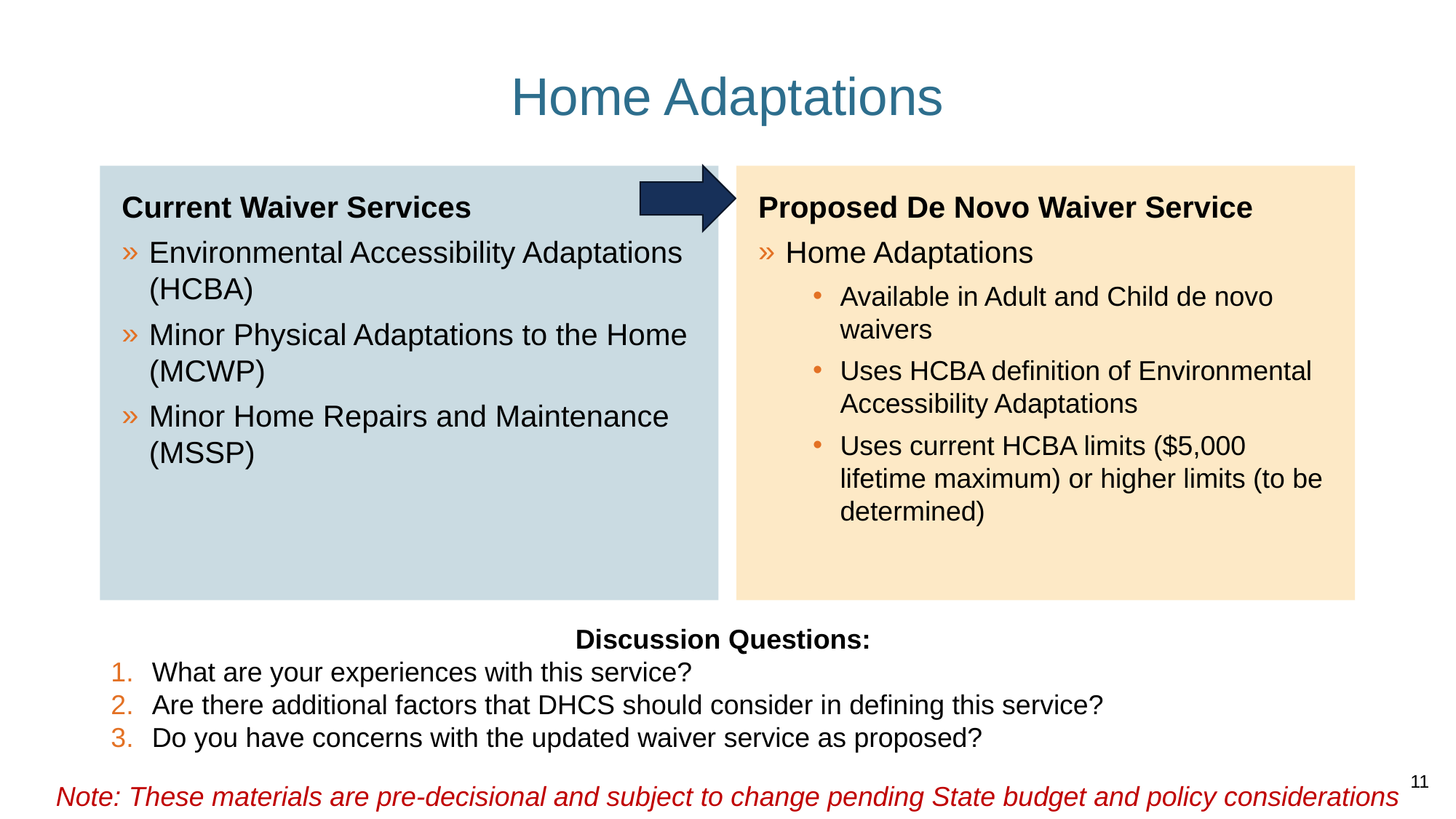

# Home Adaptations
Current Waiver Services
Environmental Accessibility Adaptations (HCBA)
Minor Physical Adaptations to the Home (MCWP)
Minor Home Repairs and Maintenance (MSSP)

Proposed De Novo Waiver Service
Home Adaptations
Available in Adult and Child de novo waivers
Uses HCBA definition of Environmental Accessibility Adaptations
Uses current HCBA limits ($5,000 lifetime maximum) or higher limits (to be determined)

Discussion Questions:
What are your experiences with this service?
Are there additional factors that DHCS should consider in defining this service?
Do you have concerns with the updated waiver service as proposed?
11
Note: These materials are pre-decisional and subject to change pending State budget and policy considerations